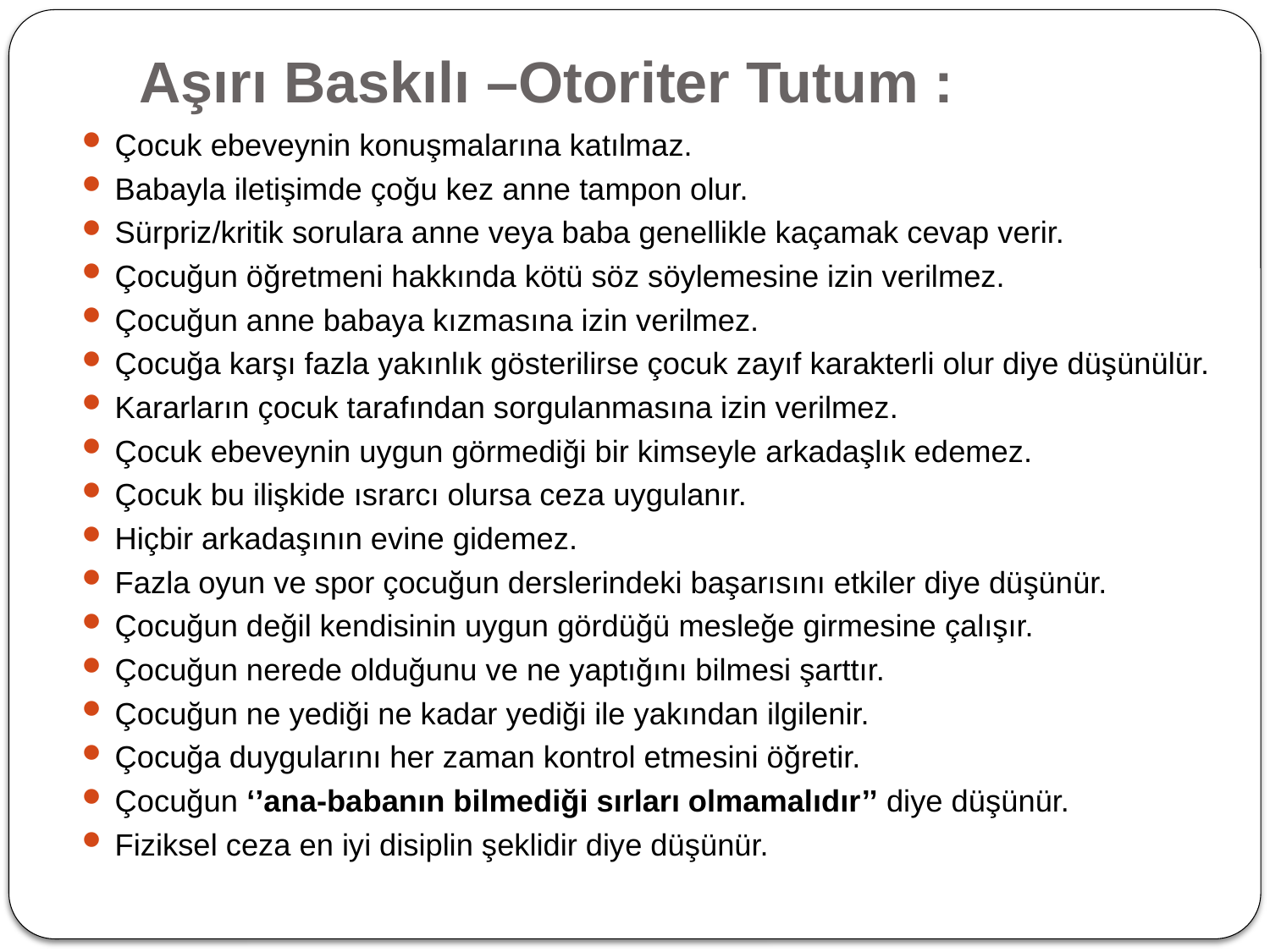

# Aşırı Baskılı –Otoriter Tutum :
Çocuk ebeveynin konuşmalarına katılmaz.
Babayla iletişimde çoğu kez anne tampon olur.
Sürpriz/kritik sorulara anne veya baba genellikle kaçamak cevap verir.
Çocuğun öğretmeni hakkında kötü söz söylemesine izin verilmez.
Çocuğun anne babaya kızmasına izin verilmez.
Çocuğa karşı fazla yakınlık gösterilirse çocuk zayıf karakterli olur diye düşünülür.
Kararların çocuk tarafından sorgulanmasına izin verilmez.
Çocuk ebeveynin uygun görmediği bir kimseyle arkadaşlık edemez.
Çocuk bu ilişkide ısrarcı olursa ceza uygulanır.
Hiçbir arkadaşının evine gidemez.
Fazla oyun ve spor çocuğun derslerindeki başarısını etkiler diye düşünür.
Çocuğun değil kendisinin uygun gördüğü mesleğe girmesine çalışır.
Çocuğun nerede olduğunu ve ne yaptığını bilmesi şarttır.
Çocuğun ne yediği ne kadar yediği ile yakından ilgilenir.
Çocuğa duygularını her zaman kontrol etmesini öğretir.
Çocuğun ‘’ana-babanın bilmediği sırları olmamalıdır’’ diye düşünür.
Fiziksel ceza en iyi disiplin şeklidir diye düşünür.